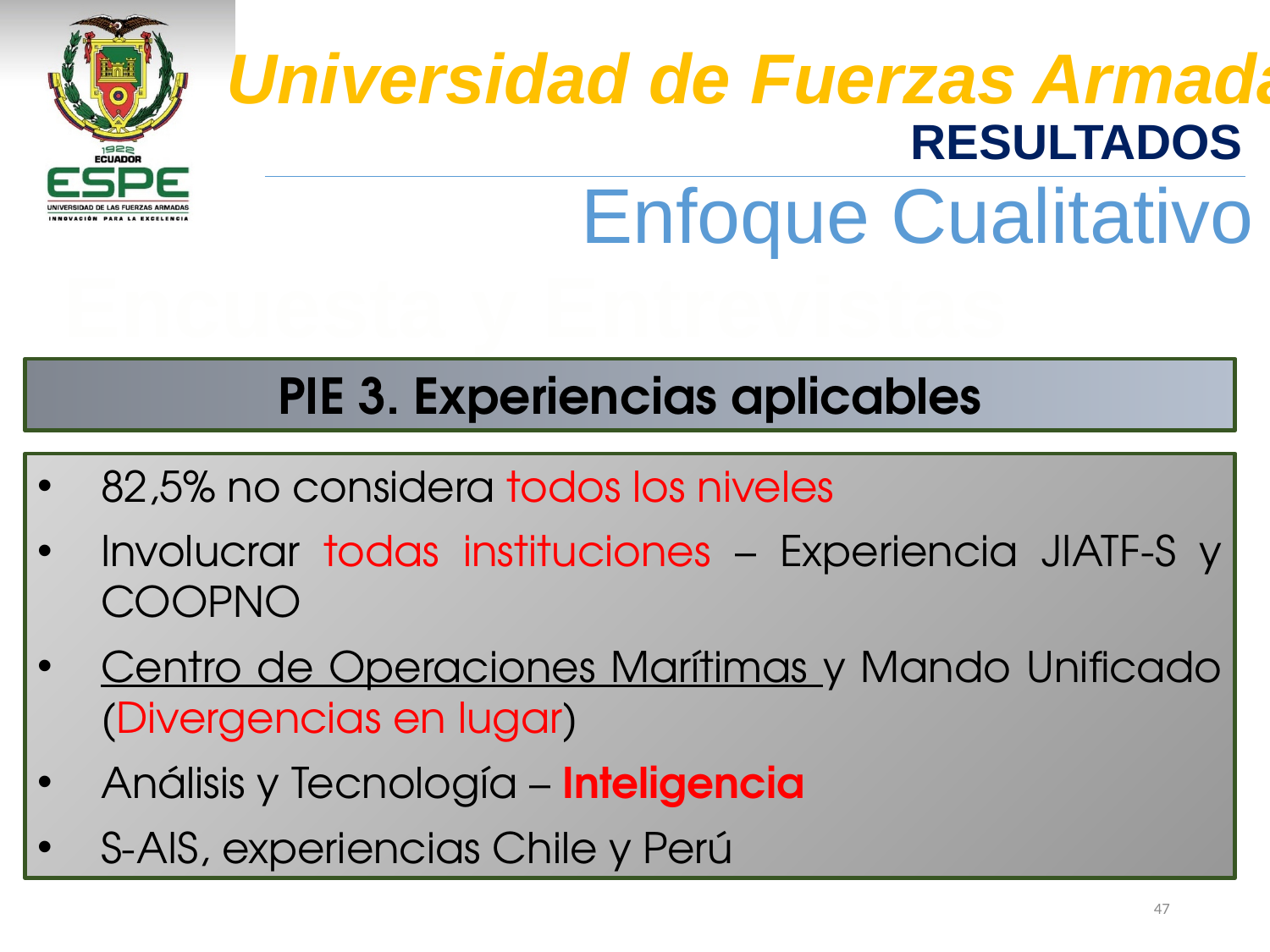

RESULTADOS
Enfoque Cualitativo
Encuesta y Entrevistas
PIE 3. Experiencias aplicables
82,5% no considera todos los niveles
Involucrar todas instituciones – Experiencia JIATF-S y COOPNO
Centro de Operaciones Marítimas y Mando Unificado (Divergencias en lugar)
Análisis y Tecnología – Inteligencia
S-AIS, experiencias Chile y Perú
47